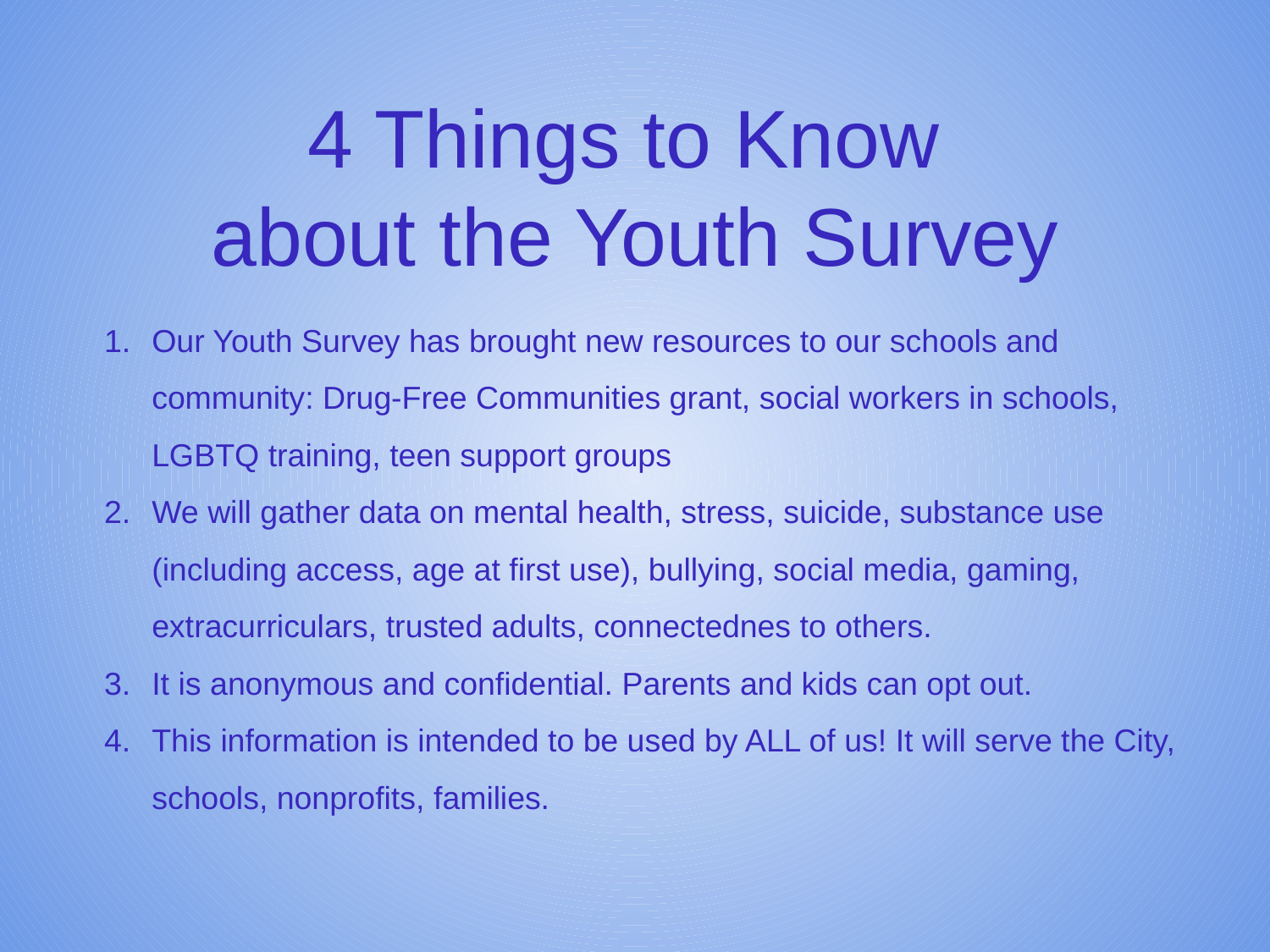

# 4 Things to Know
about the Youth Survey

Our Youth Survey has brought new resources to our schools and community: Drug-Free Communities grant, social workers in schools, LGBTQ training, teen support groups
We will gather data on mental health, stress, suicide, substance use (including access, age at first use), bullying, social media, gaming, extracurriculars, trusted adults, connectednes to others.
It is anonymous and confidential. Parents and kids can opt out.
This information is intended to be used by ALL of us! It will serve the City, schools, nonprofits, families.